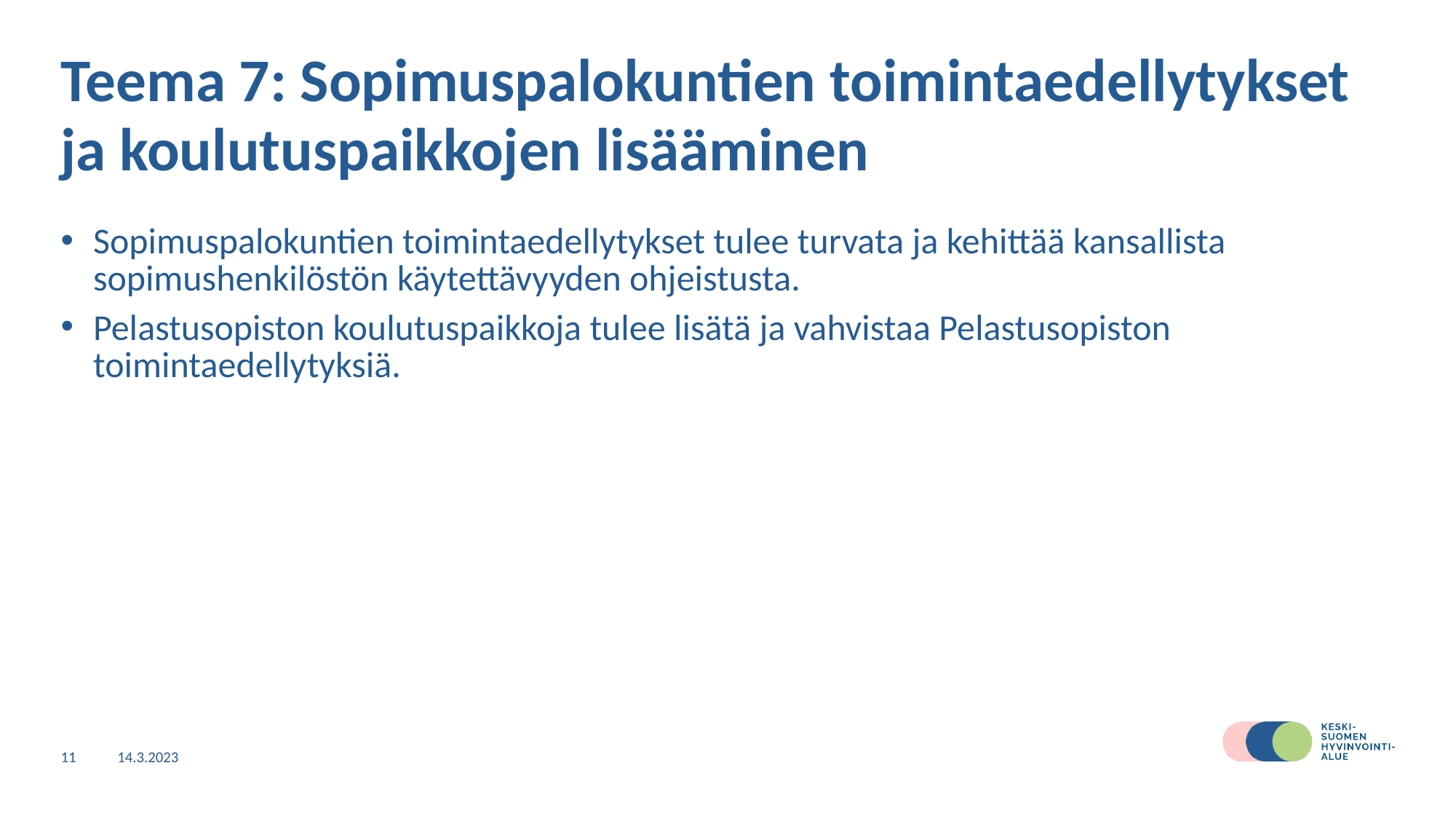

# Teema 7: Sopimuspalokuntien toimintaedellytykset ja koulutuspaikkojen lisääminen
Sopimuspalokuntien toimintaedellytykset tulee turvata ja kehittää kansallista sopimushenkilöstön käytettävyyden ohjeistusta.
Pelastusopiston koulutuspaikkoja tulee lisätä ja vahvistaa Pelastusopiston toimintaedellytyksiä.

11
14.3.2023